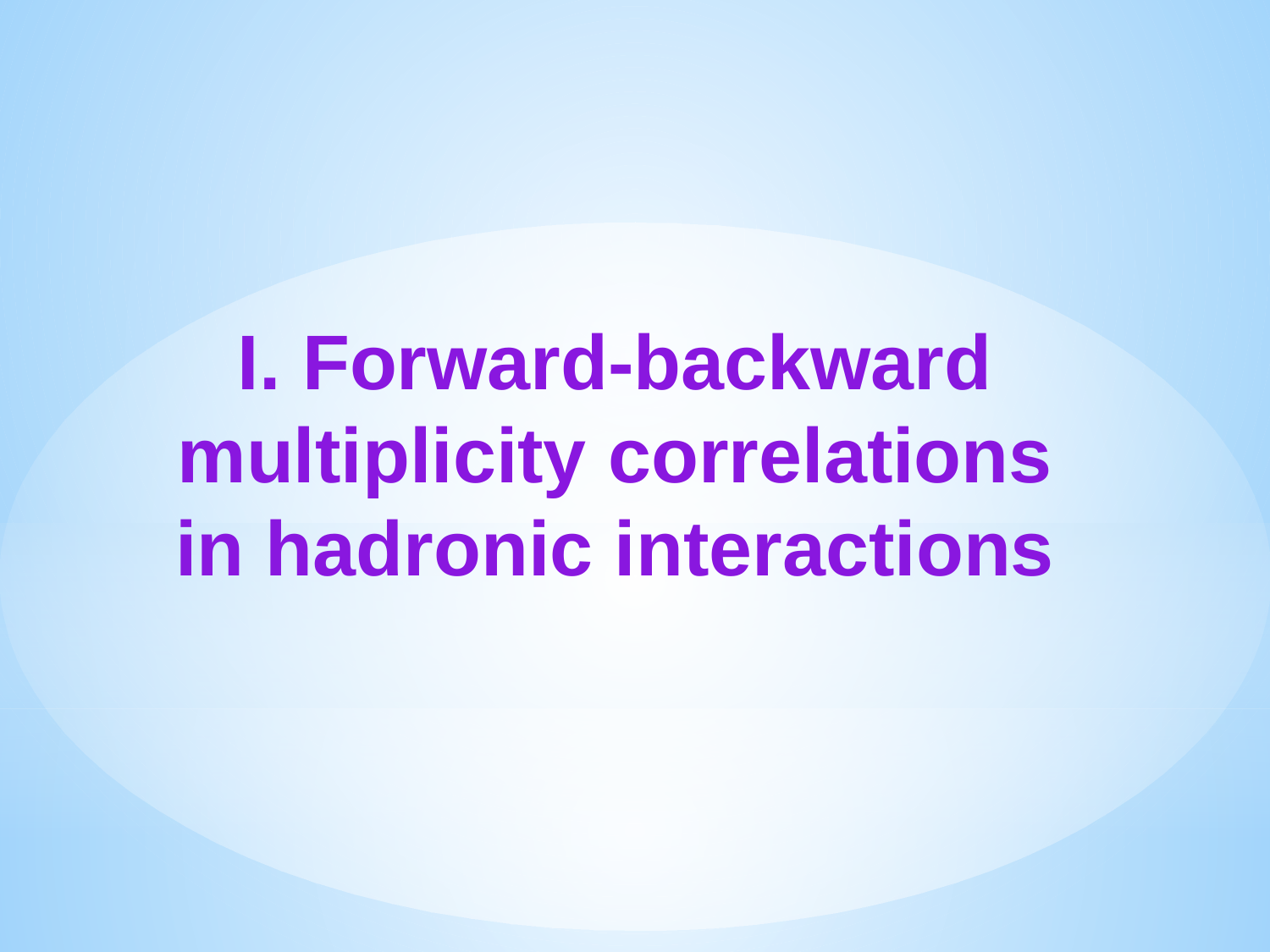

I. Forward-backward multiplicity correlations in hadronic interactions